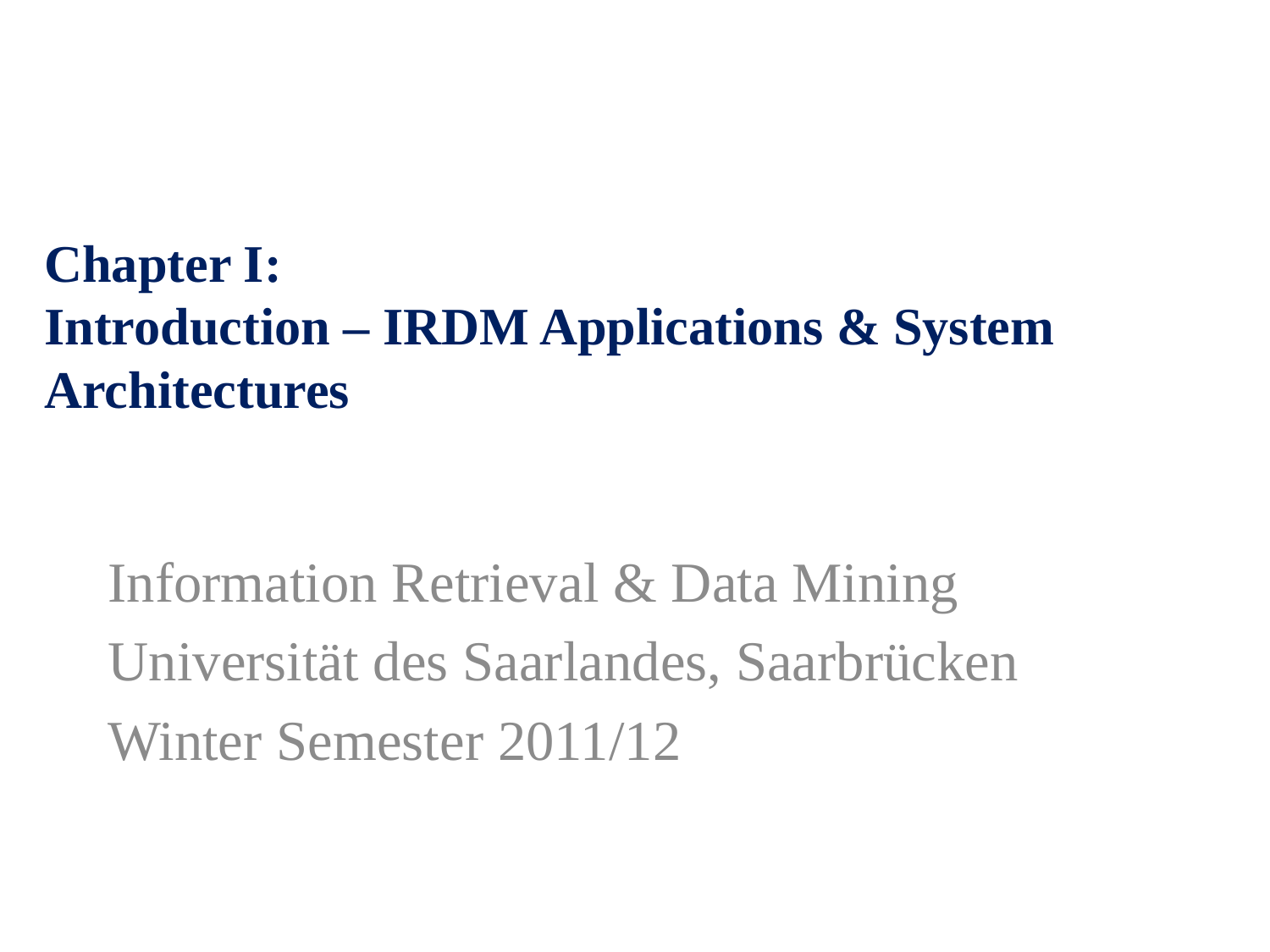

# Chapter I: Introduction – IRDM Applications & System Architectures
Information Retrieval & Data Mining
Universität des Saarlandes, Saarbrücken
Winter Semester 2011/12